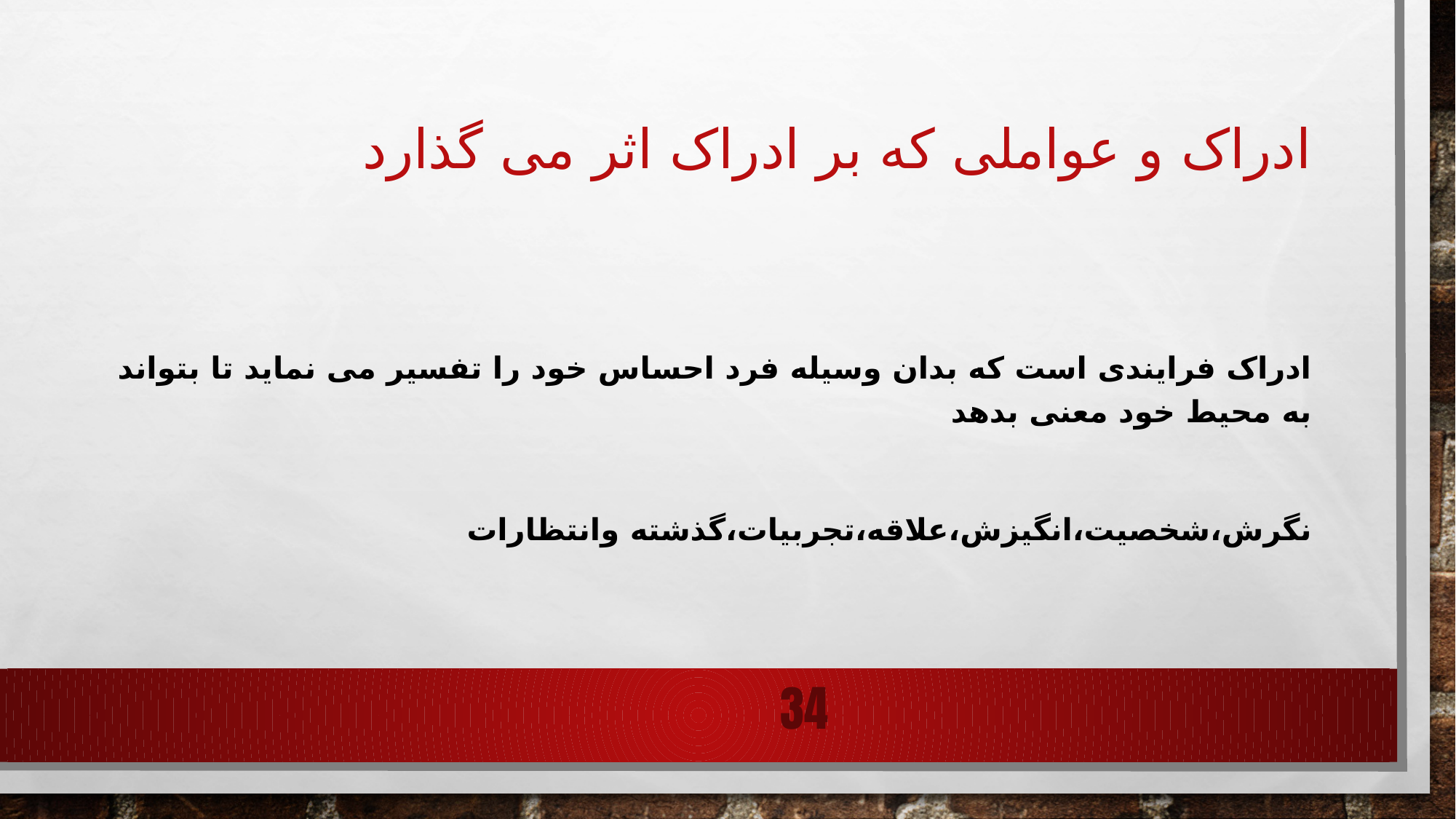

# ادراک و عواملی که بر ادراک اثر می گذارد
ادراک فرایندی است که بدان وسیله فرد احساس خود را تفسیر می نماید تا بتواند به محیط خود معنی بدهد

نگرش،شخصیت،انگیزش،علاقه،تجربیات،گذشته وانتظارات
34